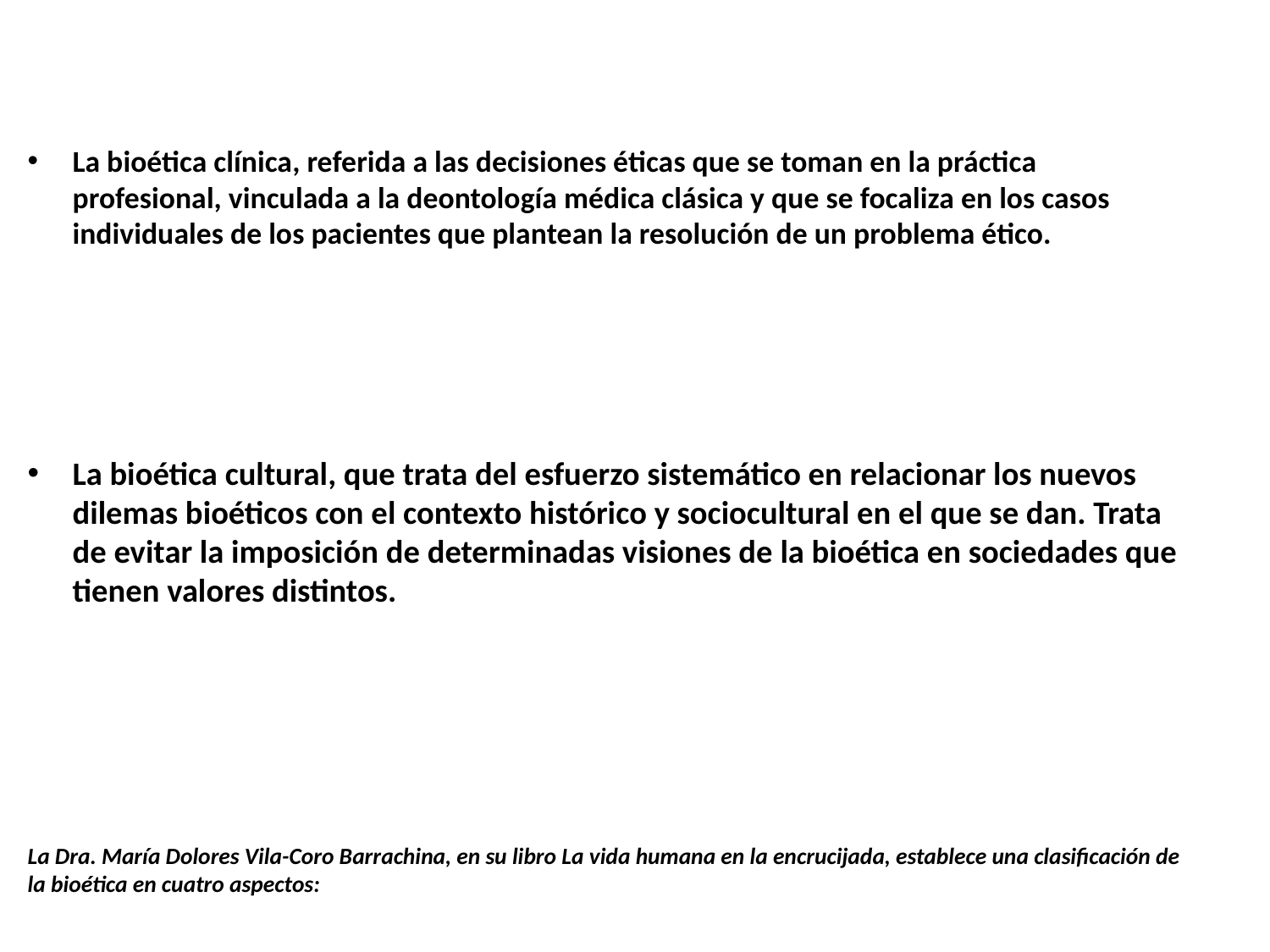

La bioética clínica, referida a las decisiones éticas que se toman en la práctica profesional, vinculada a la deontología médica clásica y que se focaliza en los casos individuales de los pacientes que plantean la resolución de un problema ético.

La bioética cultural, que trata del esfuerzo sistemático en relacionar los nuevos dilemas bioéticos con el contexto histórico y sociocultural en el que se dan. Trata de evitar la imposición de determinadas visiones de la bioética en sociedades que tienen valores distintos.

La Dra. María Dolores Vila-Coro Barrachina, en su libro La vida humana en la encrucijada, establece una clasificación de la bioética en cuatro aspectos: